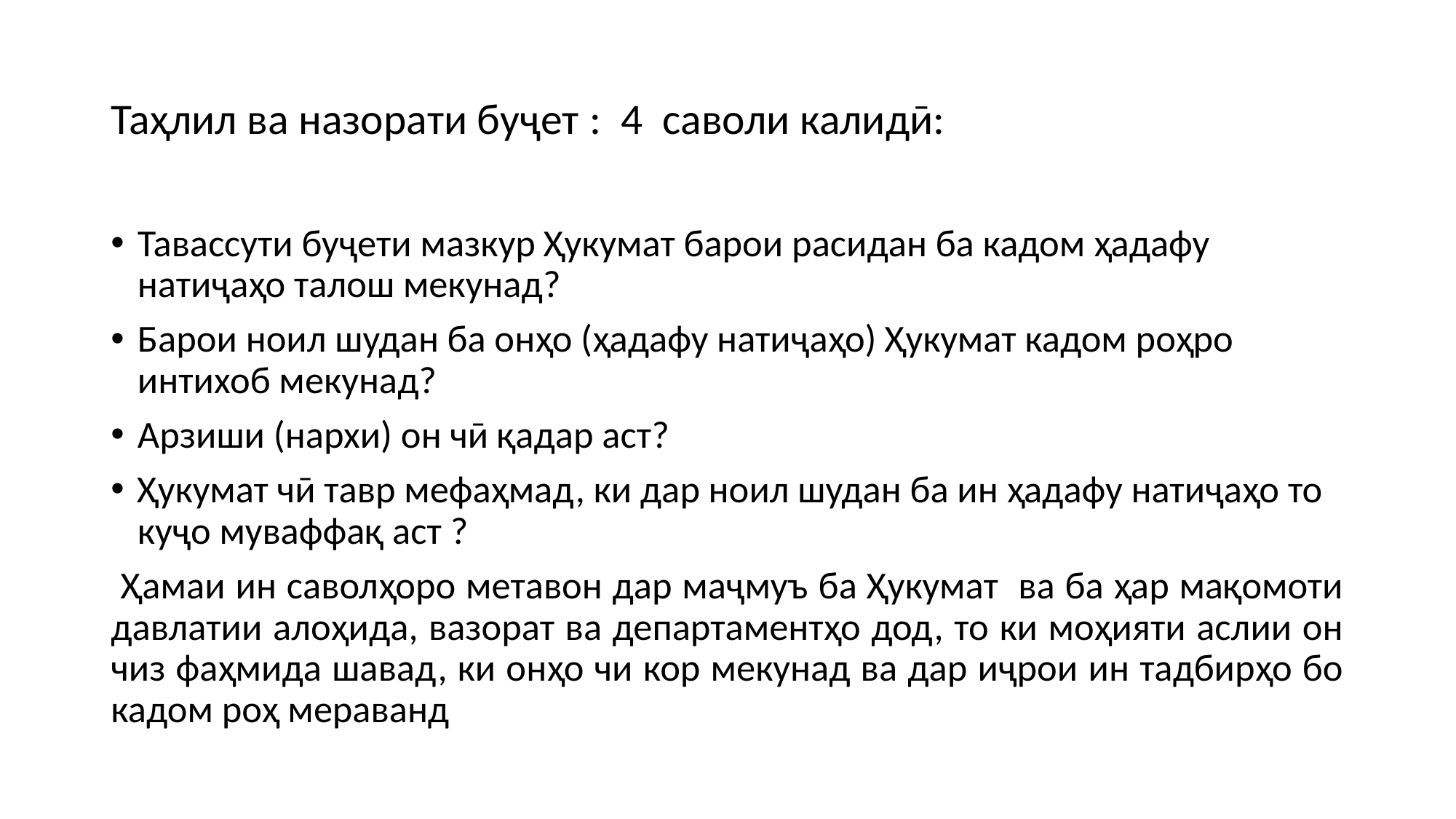

# Таҳлил ва назорати буҷет :  4  саволи калидӣ:
Тавассути буҷети мазкур Ҳукумат барои расидан ба кадом ҳадафу натиҷаҳо талош мекунад?
Барои ноил шудан ба онҳо (ҳадафу натиҷаҳо) Ҳукумат кадом роҳро интихоб мекунад?
Арзиши (нархи) он чӣ қадар аст?
Ҳукумат чӣ тавр мефаҳмад, ки дар ноил шудан ба ин ҳадафу натиҷаҳо то куҷо муваффақ аст ?
 Ҳамаи ин саволҳоро метавон дар маҷмуъ ба Ҳукумат  ва ба ҳар мақомоти давлатии алоҳида, вазорат ва департаментҳо дод, то ки моҳияти аслии он чиз фаҳмида шавад, ки онҳо чи кор мекунад ва дар иҷрои ин тадбирҳо бо кадом роҳ мераванд